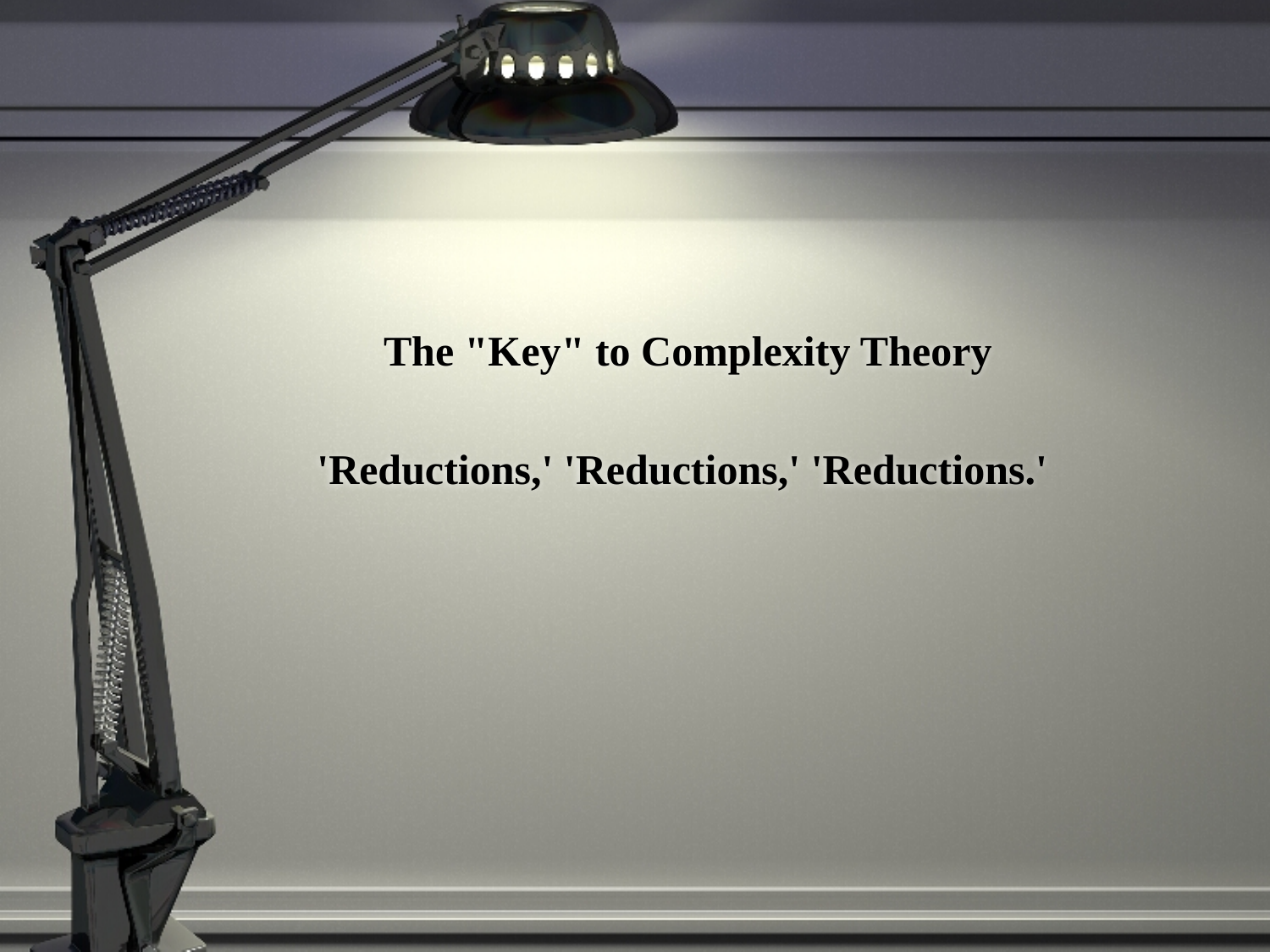

#
The "Key" to Complexity Theory

'Reductions,' 'Reductions,' 'Reductions.'